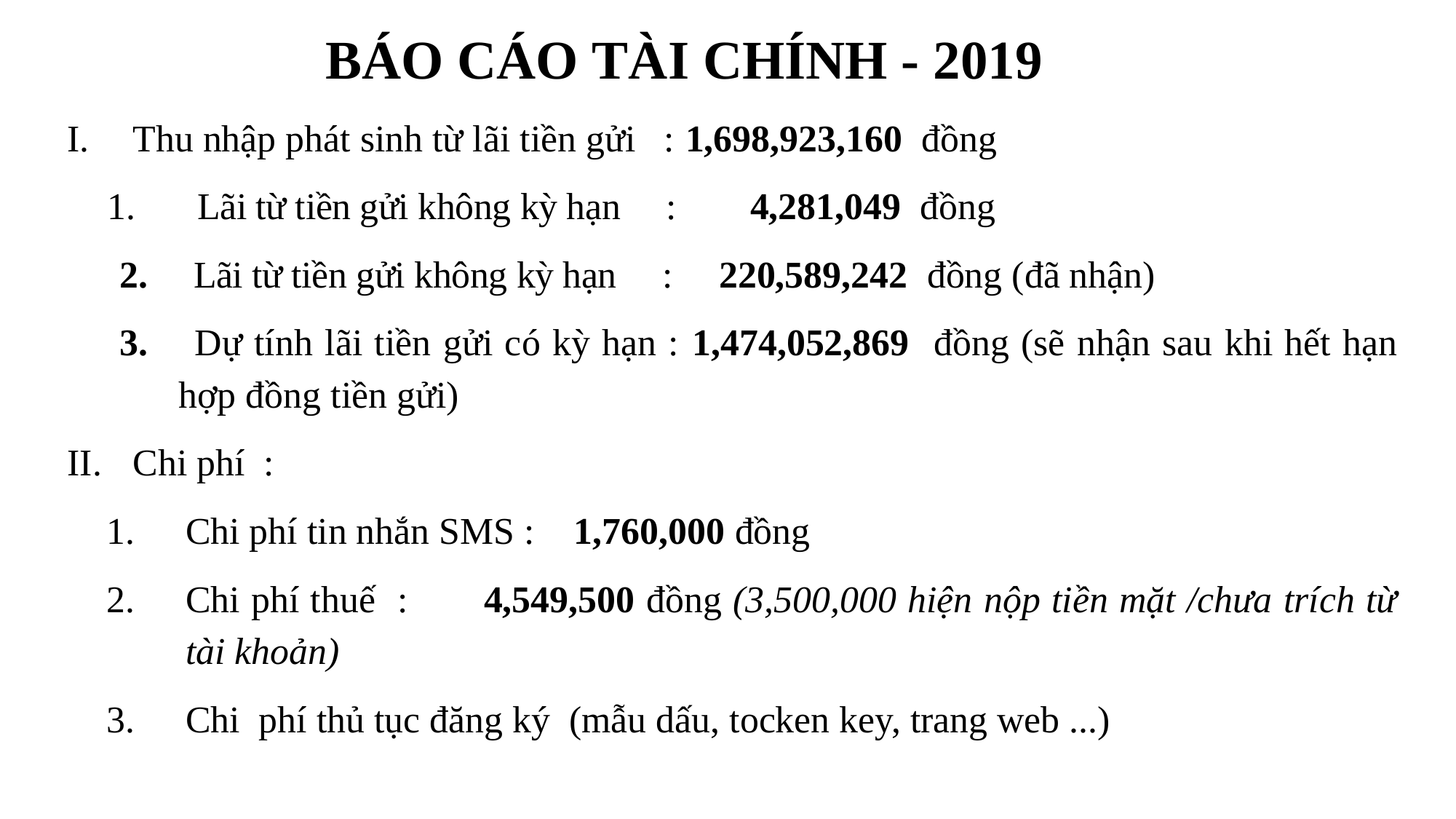

# BÁO CÁO TÀI CHÍNH - 2019
Thu nhập phát sinh từ lãi tiền gửi   : 1,698,923,160  đồng
  Lãi từ tiền gửi không kỳ hạn     :        4,281,049  đồng
2.     Lãi từ tiền gửi không kỳ hạn     :     220,589,242  đồng (đã nhận)
3.    Dự tính lãi tiền gửi có kỳ hạn : 1,474,052,869  đồng (sẽ nhận sau khi hết hạn hợp đồng tiền gửi)
Chi phí  :
Chi phí tin nhắn SMS :	1,760,000 đồng
Chi phí thuế  :		4,549,500 đồng (3,500,000 hiện nộp tiền mặt /chưa trích từ tài khoản)
Chi  phí thủ tục đăng ký  (mẫu dấu, tocken key, trang web ...)